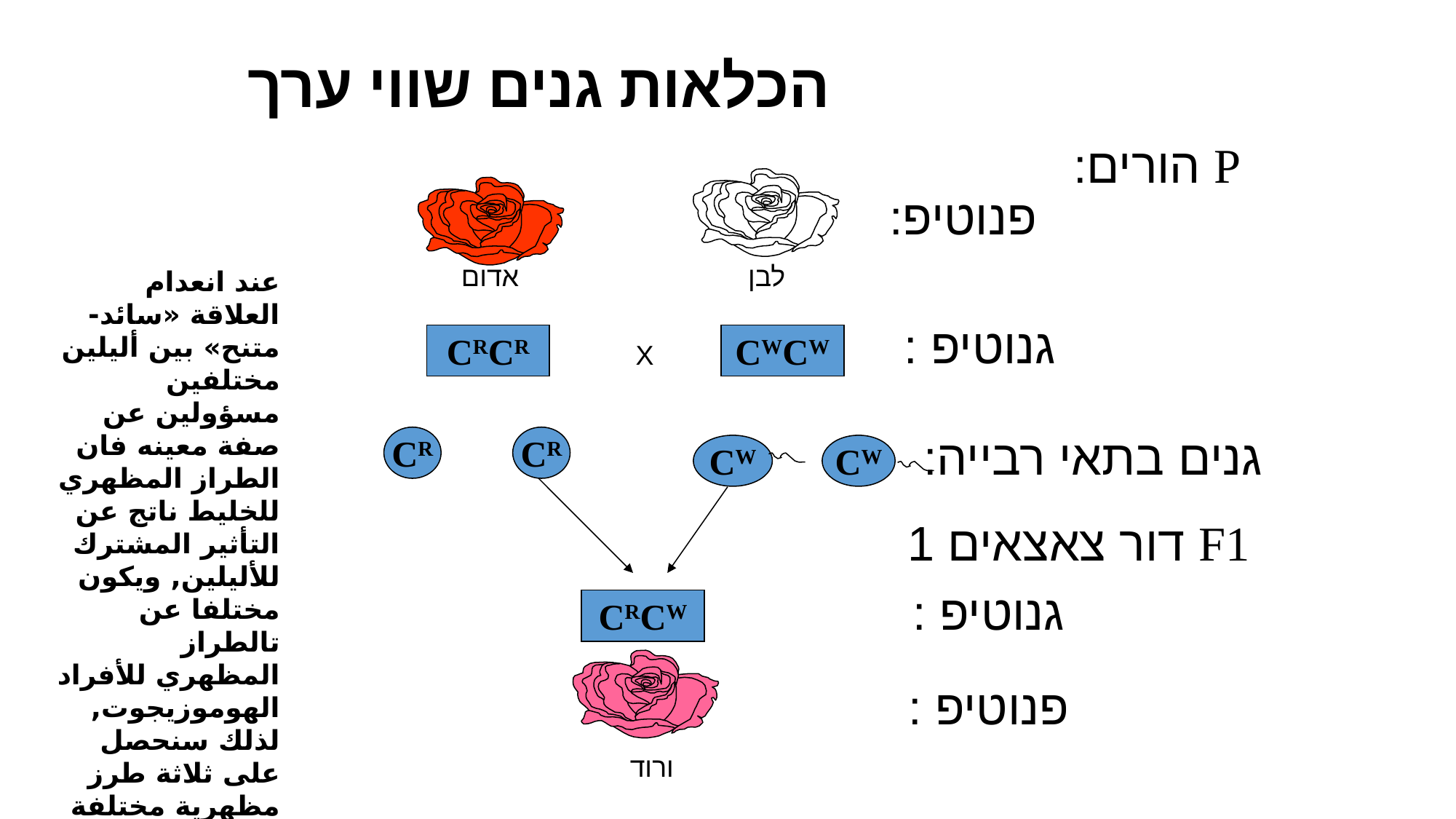

# הכלאות גנים שווי ערך
P הורים:

לבן

אדום
פנוטיפ:
عند انعدام العلاقة «سائد-متنح» بين أليلين مختلفين مسؤولين عن صفة معينه فان الطراز المظهري للخليط ناتج عن التأثير المشترك للأليلين, ويكون مختلفا عن تالطراز المظهري للأفراد الهوموزيجوت, لذلك سنحصل على ثلاثة طرز مظهرية مختلفة لنفس الصفة, بالرغم أن المسؤول عنهما هما أليلان مختلفان لنفس الجين.
גנוטיפ :

CRCR

CWCW

X
גנים בתאי רבייה:
CR
CR
CW

CW

F1 דור צאצאים 1
גנוטיפ :

CRCW

ורוד
פנוטיפ :